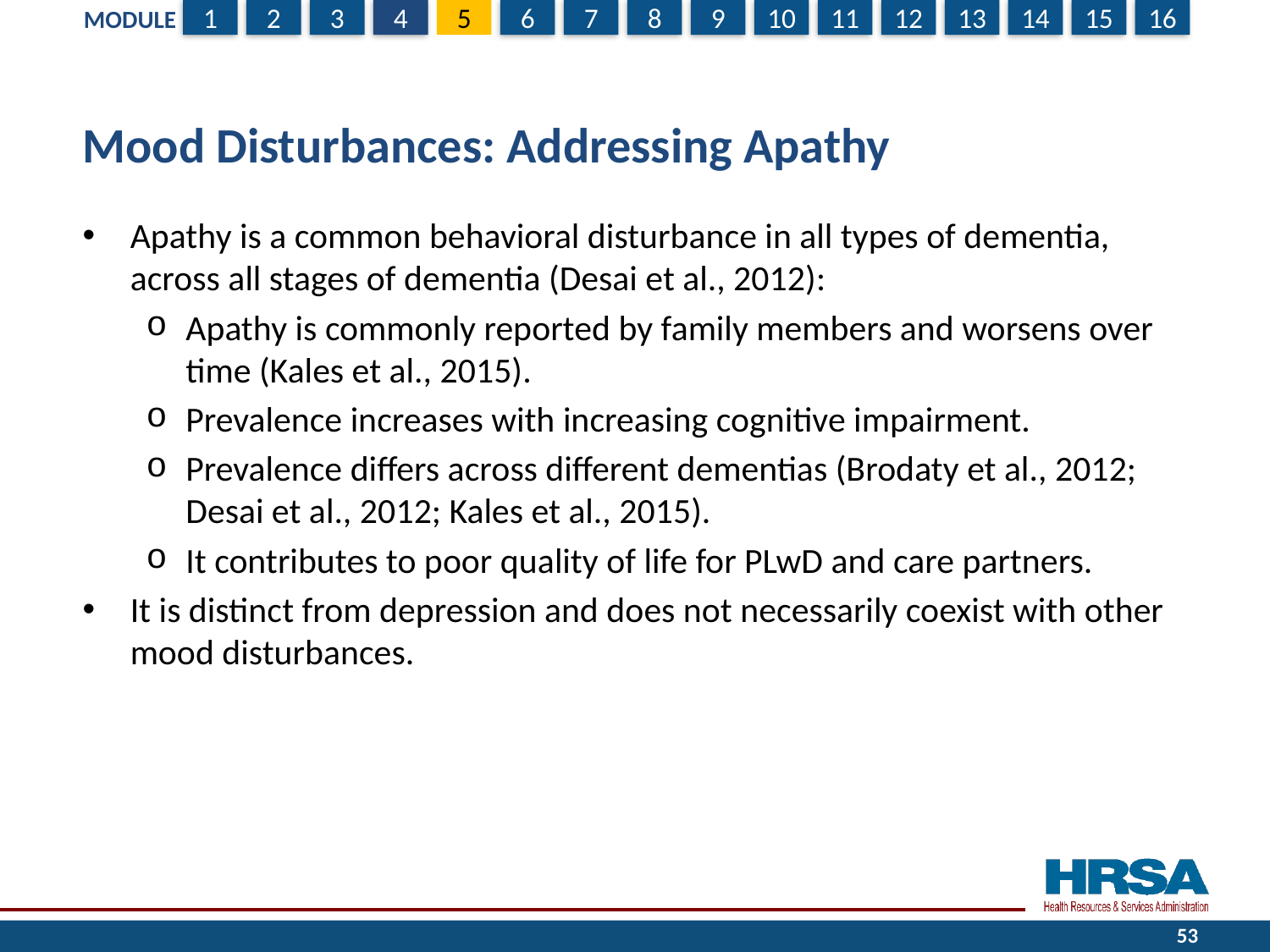

# Mood Disturbances: Addressing Apathy
Apathy is a common behavioral disturbance in all types of dementia, across all stages of dementia (Desai et al., 2012):
Apathy is commonly reported by family members and worsens over time (Kales et al., 2015).
Prevalence increases with increasing cognitive impairment.
Prevalence differs across different dementias (Brodaty et al., 2012; Desai et al., 2012; Kales et al., 2015).
It contributes to poor quality of life for PLwD and care partners.
It is distinct from depression and does not necessarily coexist with other mood disturbances.